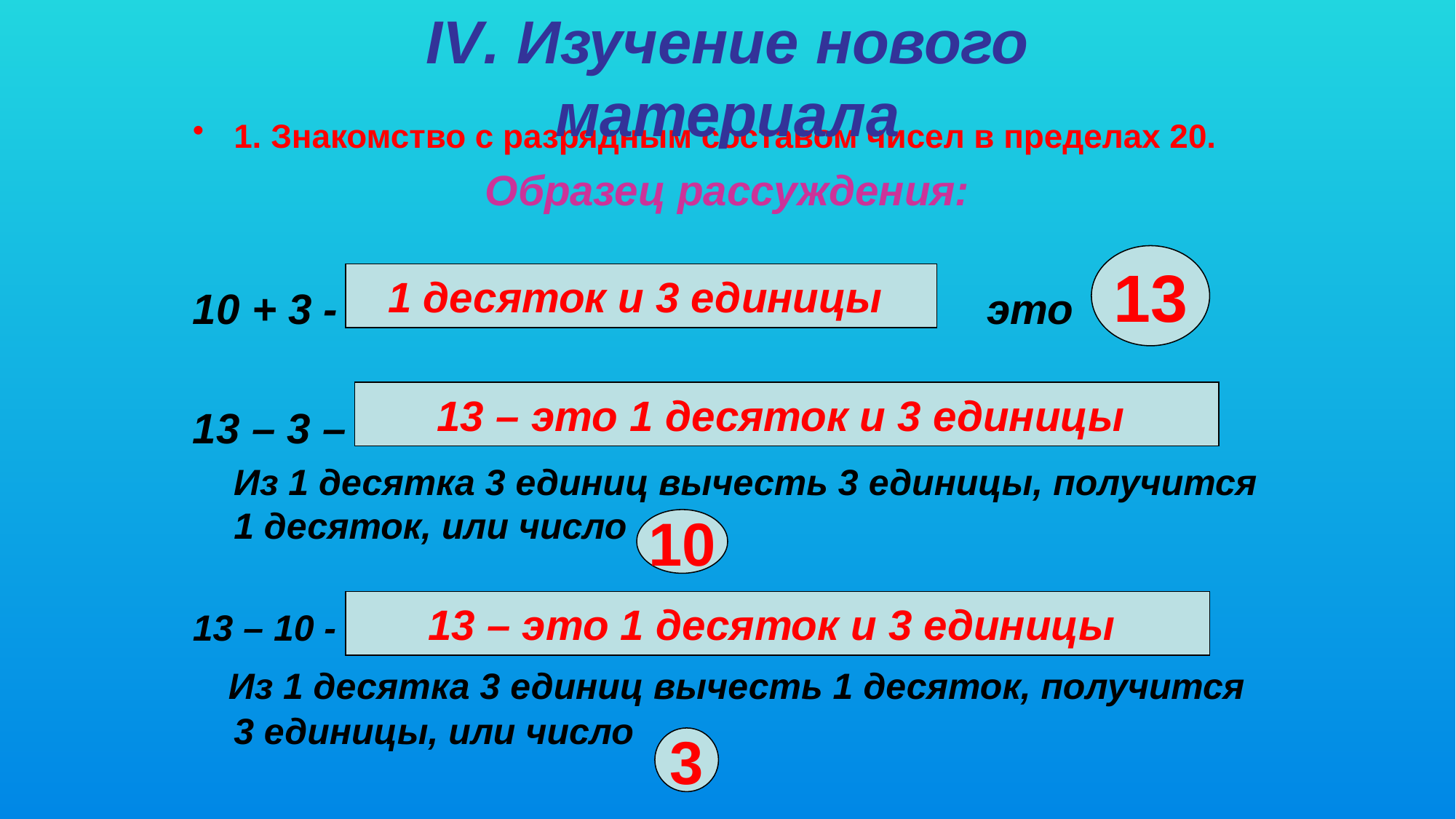

# IV. Изучение нового материала
1. Знакомство с разрядным составом чисел в пределах 20.
Образец рассуждения:

10 + 3 -                                                       это

13 – 3 –
    Из 1 десятка 3 единиц вычесть 3 единицы, получится 1 десяток, или число

13 – 10 -
   Из 1 десятка 3 единиц вычесть 1 десяток, получится 3 единицы, или число

13
1 десяток и 3 единицы
13 – это 1 десяток и 3 единицы
10
13 – это 1 десяток и 3 единицы
3